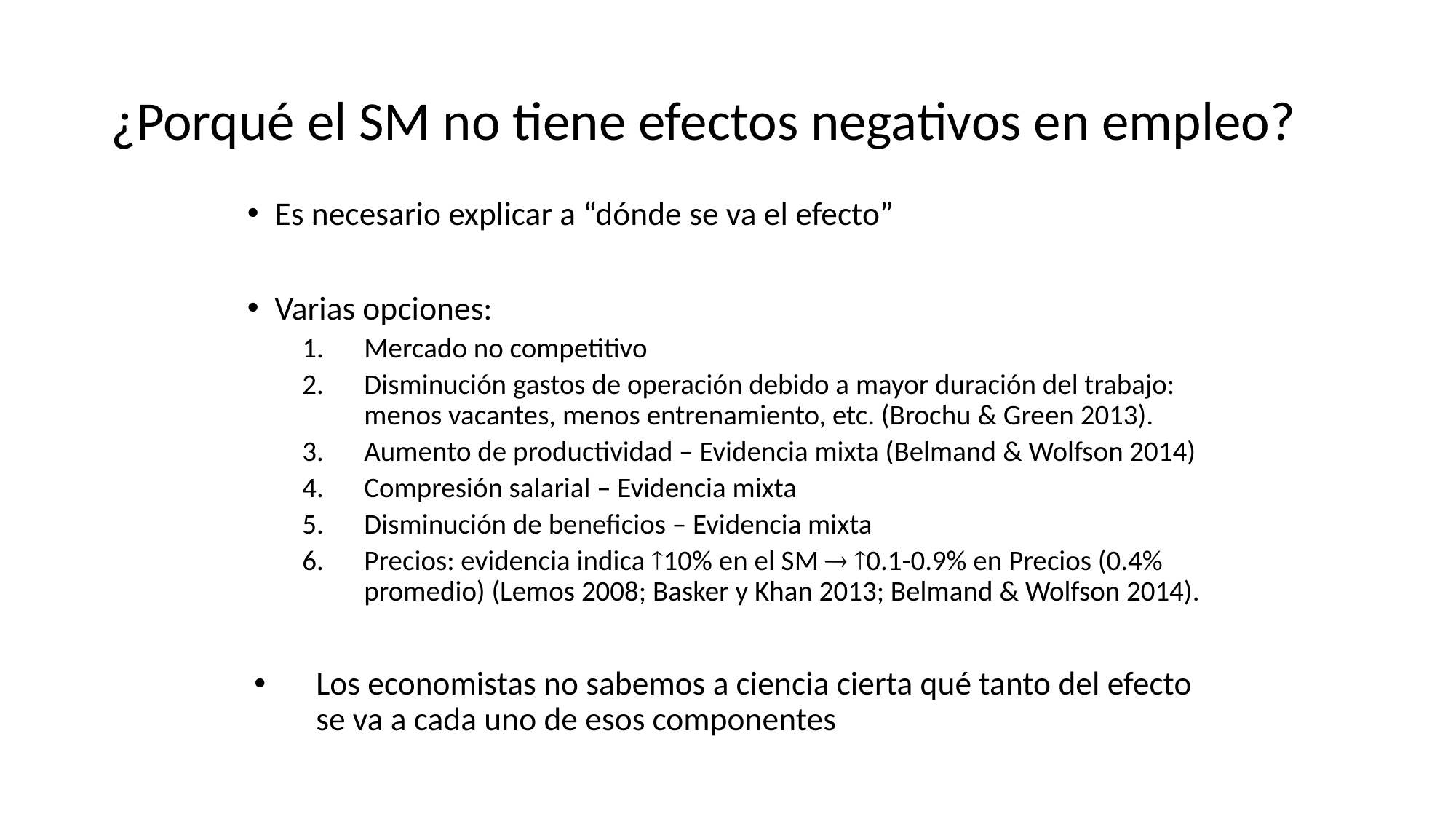

# ¿Porqué el SM no tiene efectos negativos en empleo?
Es necesario explicar a “dónde se va el efecto”

Varias opciones:
Mercado no competitivo
Disminución gastos de operación debido a mayor duración del trabajo: menos vacantes, menos entrenamiento, etc. (Brochu & Green 2013).
Aumento de productividad – Evidencia mixta (Belmand & Wolfson 2014)
Compresión salarial – Evidencia mixta
Disminución de beneficios – Evidencia mixta
Precios: evidencia indica ↑10% en el SM → ↑0.1-0.9% en Precios (0.4% promedio) (Lemos 2008; Basker y Khan 2013; Belmand & Wolfson 2014).

Los economistas no sabemos a ciencia cierta qué tanto del efecto se va a cada uno de esos componentes